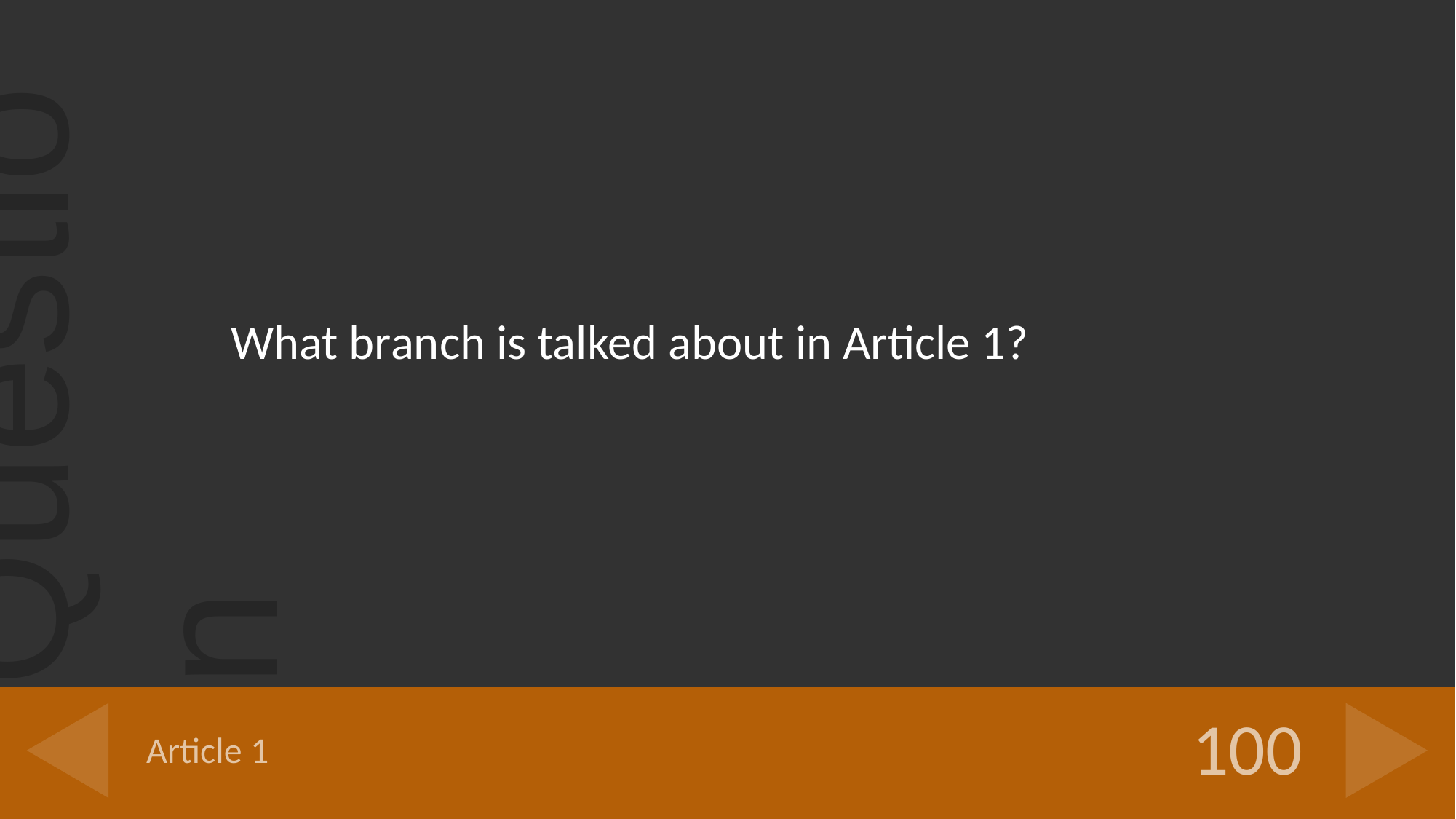

What branch is talked about in Article 1?
# Article 1
100